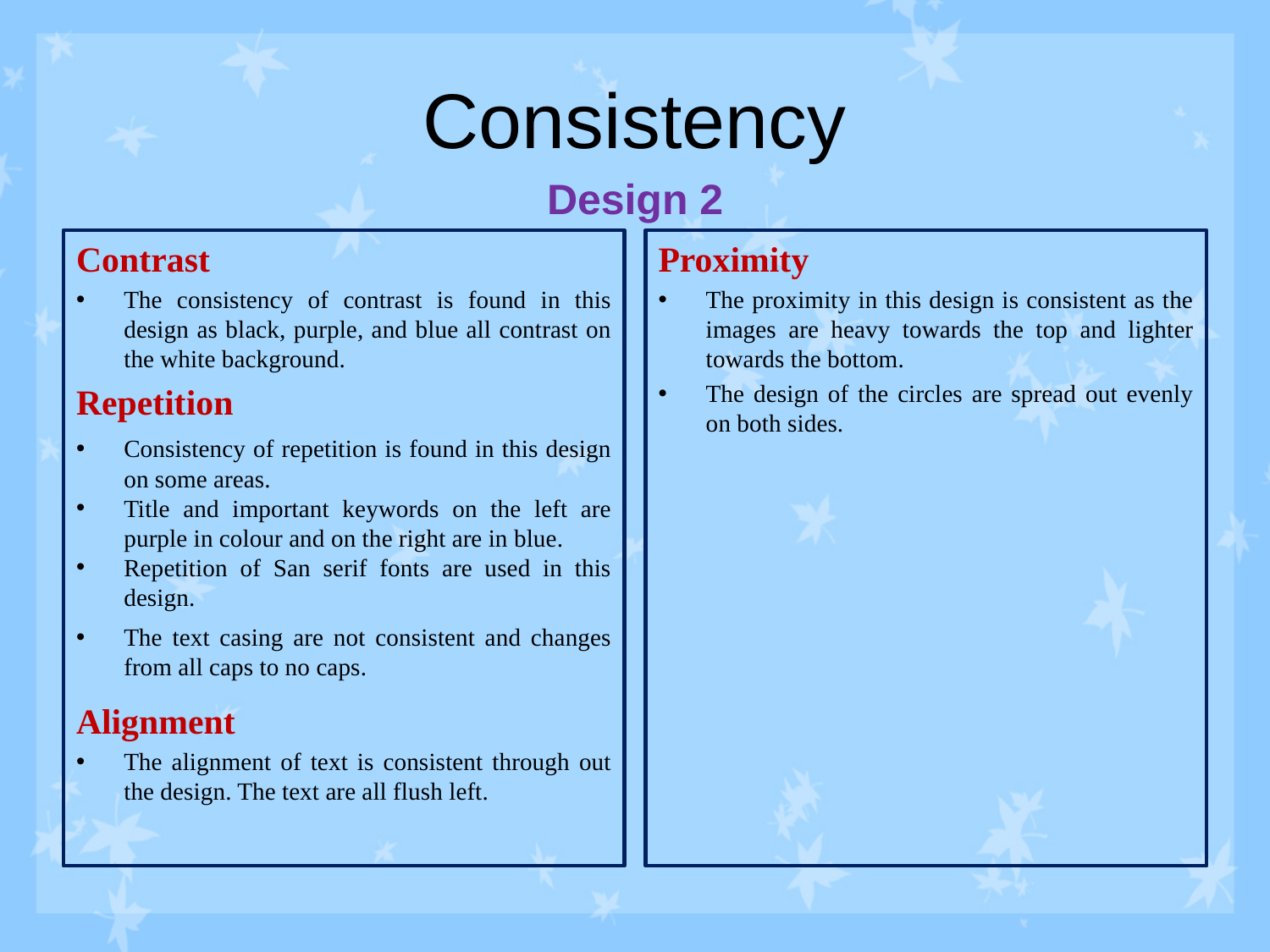

# Consistency
Design 2
Contrast
The consistency of contrast is found in this design as black, purple, and blue all contrast on the white background.
Repetition
Consistency of repetition is found in this design on some areas.
Title and important keywords on the left are purple in colour and on the right are in blue.
Repetition of San serif fonts are used in this design.
The text casing are not consistent and changes from all caps to no caps.
Alignment
The alignment of text is consistent through out the design. The text are all flush left.

Proximity
The proximity in this design is consistent as the images are heavy towards the top and lighter towards the bottom.
The design of the circles are spread out evenly on both sides.